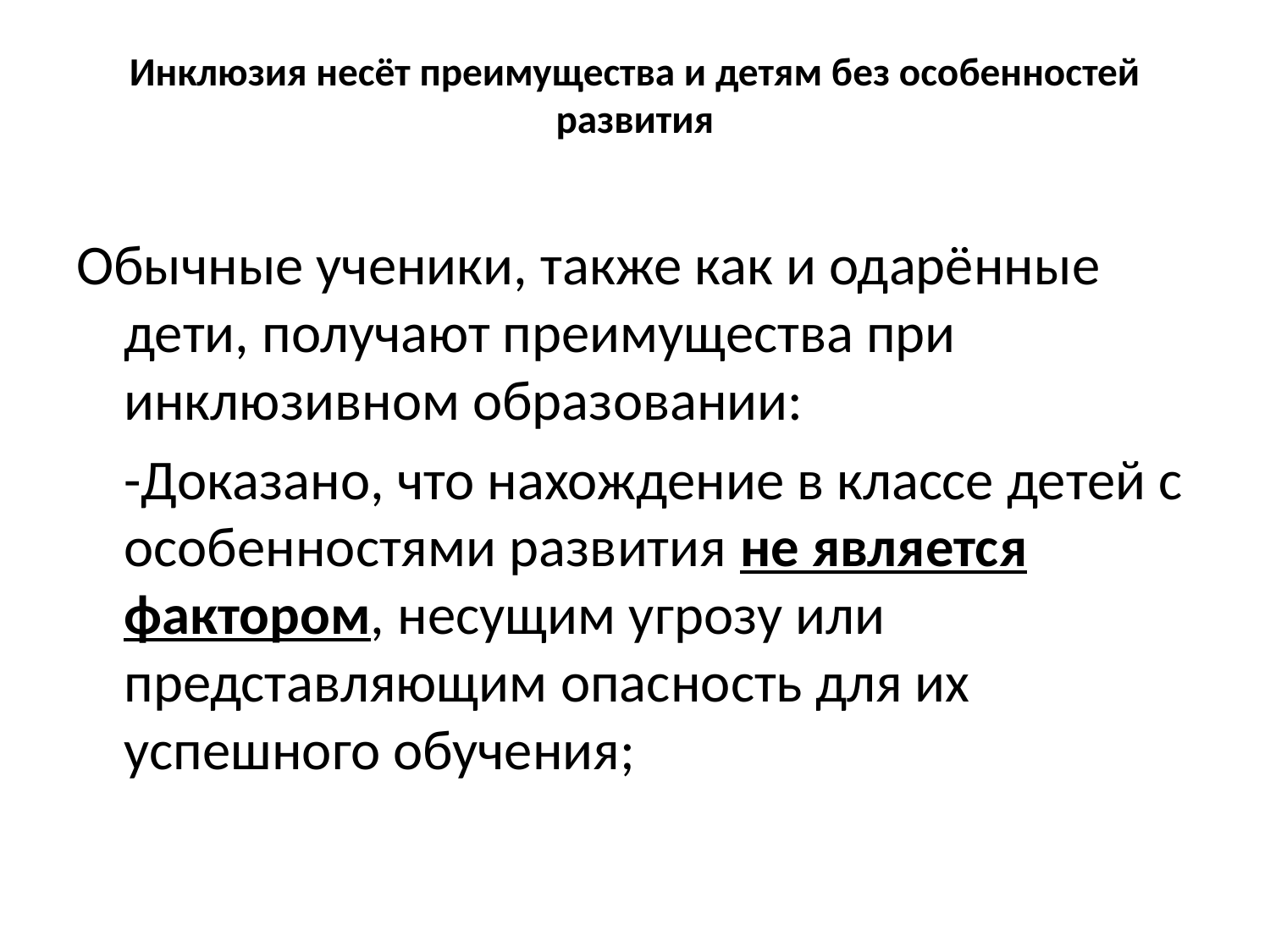

# Инклюзия несёт преимущества и детям без особенностей развития
Обычные ученики, также как и одарённые дети, получают преимущества при инклюзивном образовании:
	-Доказано, что нахождение в классе детей с особенностями развития не является фактором, несущим угрозу или представляющим опасность для их успешного обучения;